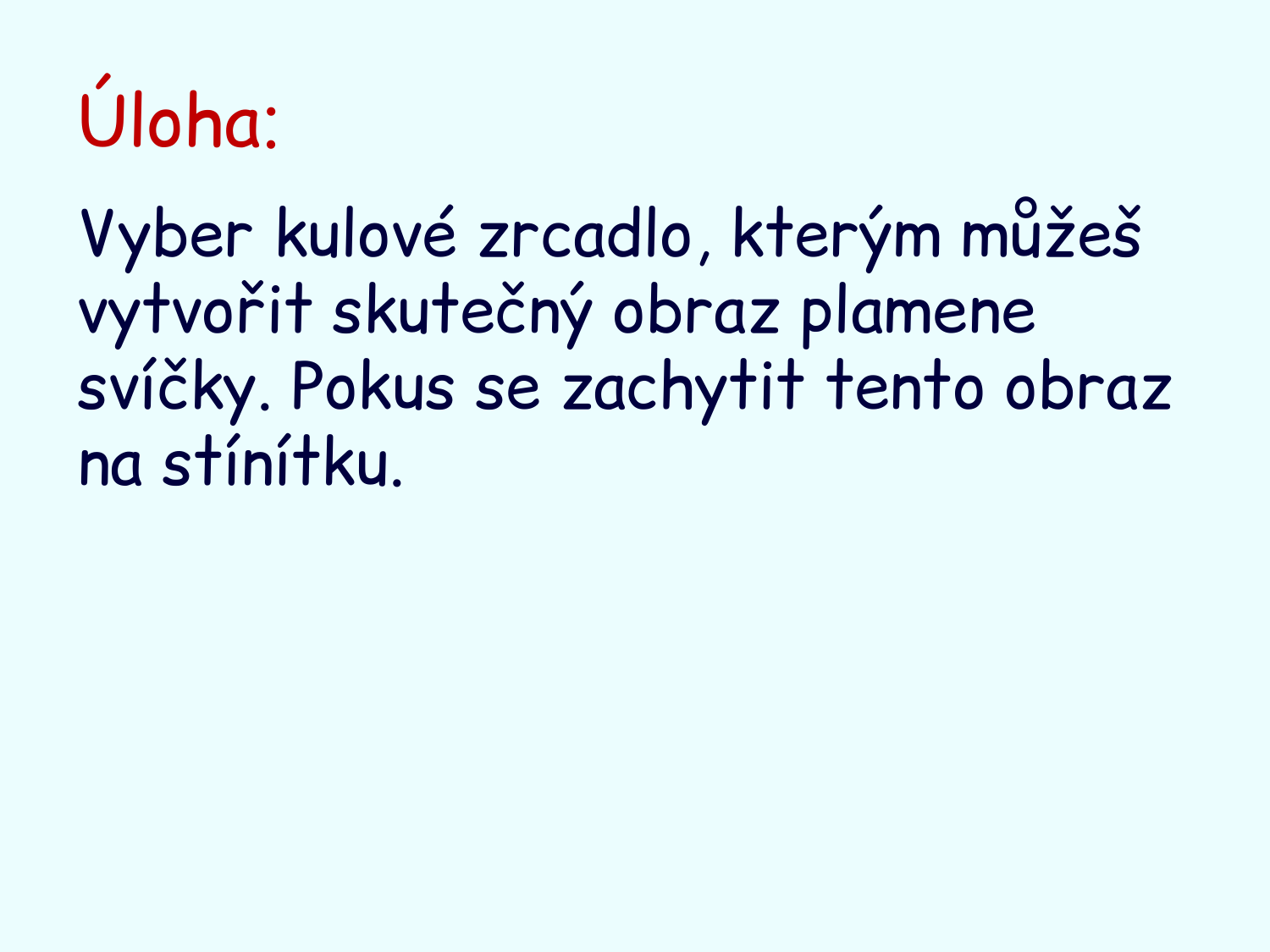

# Úloha:
Vyber kulové zrcadlo, kterým můžeš vytvořit skutečný obraz plamene svíčky. Pokus se zachytit tento obraz na stínítku.